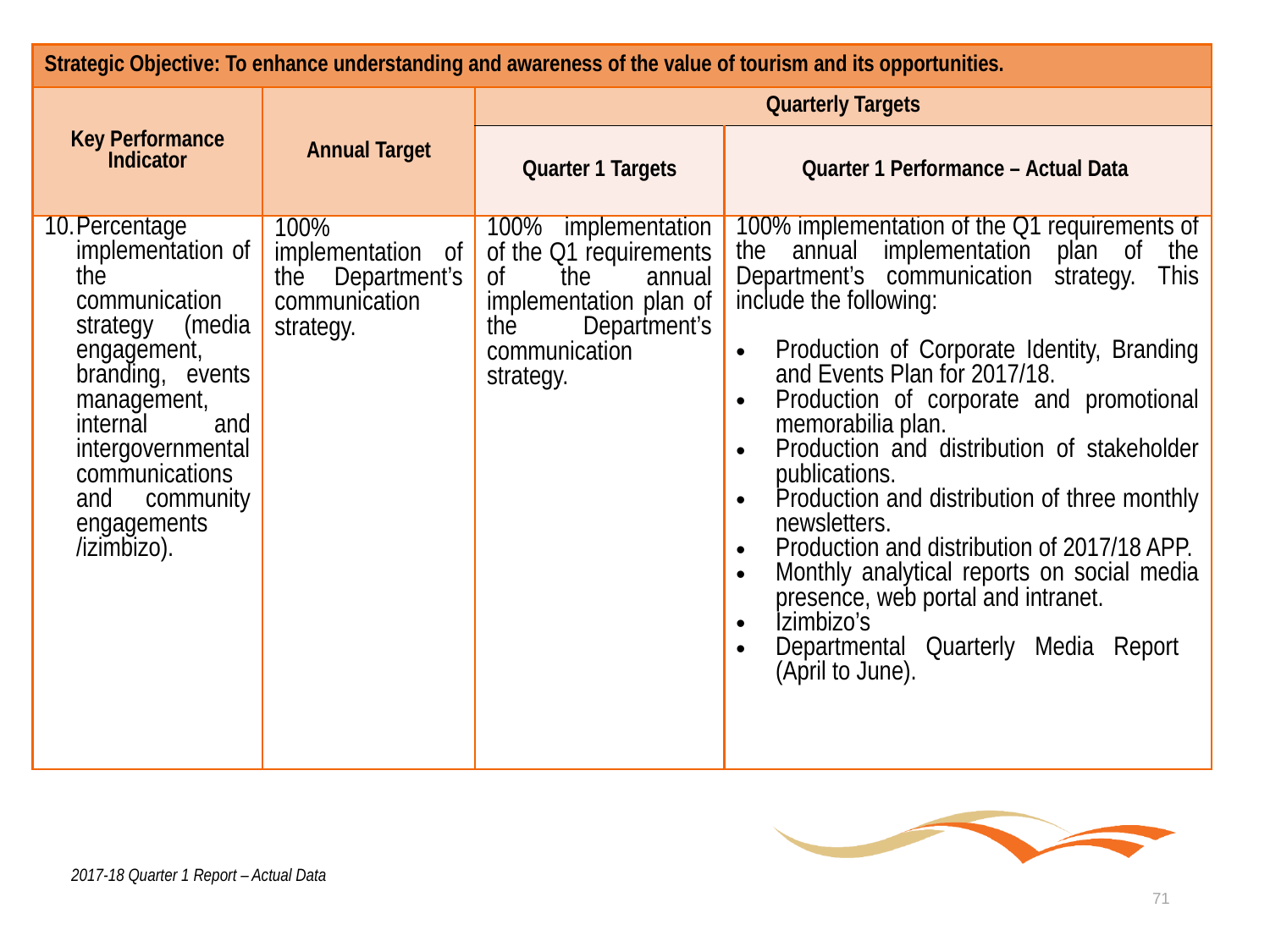

| Strategic Objective: To enhance understanding and awareness of the value of tourism and its opportunities. |  |  |  |
| --- | --- | --- | --- |
| Key Performance Indicator | Annual Target | Quarterly Targets |  |
|  |  | Quarter 1 Targets | Quarter 1 Performance – Actual Data |
| Percentage implementation of the communication strategy (media engagement, branding, events management, internal and intergovernmental communications and community engagements /izimbizo). | 100% implementation of the Department’s communication strategy. | 100% implementation of the Q1 requirements of the annual implementation plan of the Department’s communication strategy. | 100% implementation of the Q1 requirements of the annual implementation plan of the Department’s communication strategy. This include the following: Production of Corporate Identity, Branding and Events Plan for 2017/18. Production of corporate and promotional memorabilia plan. Production and distribution of stakeholder publications. Production and distribution of three monthly newsletters. Production and distribution of 2017/18 APP. Monthly analytical reports on social media presence, web portal and intranet. Izimbizo’s Departmental Quarterly Media Report (April to June). |
2017-18 Quarter 1 Report – Actual Data
71